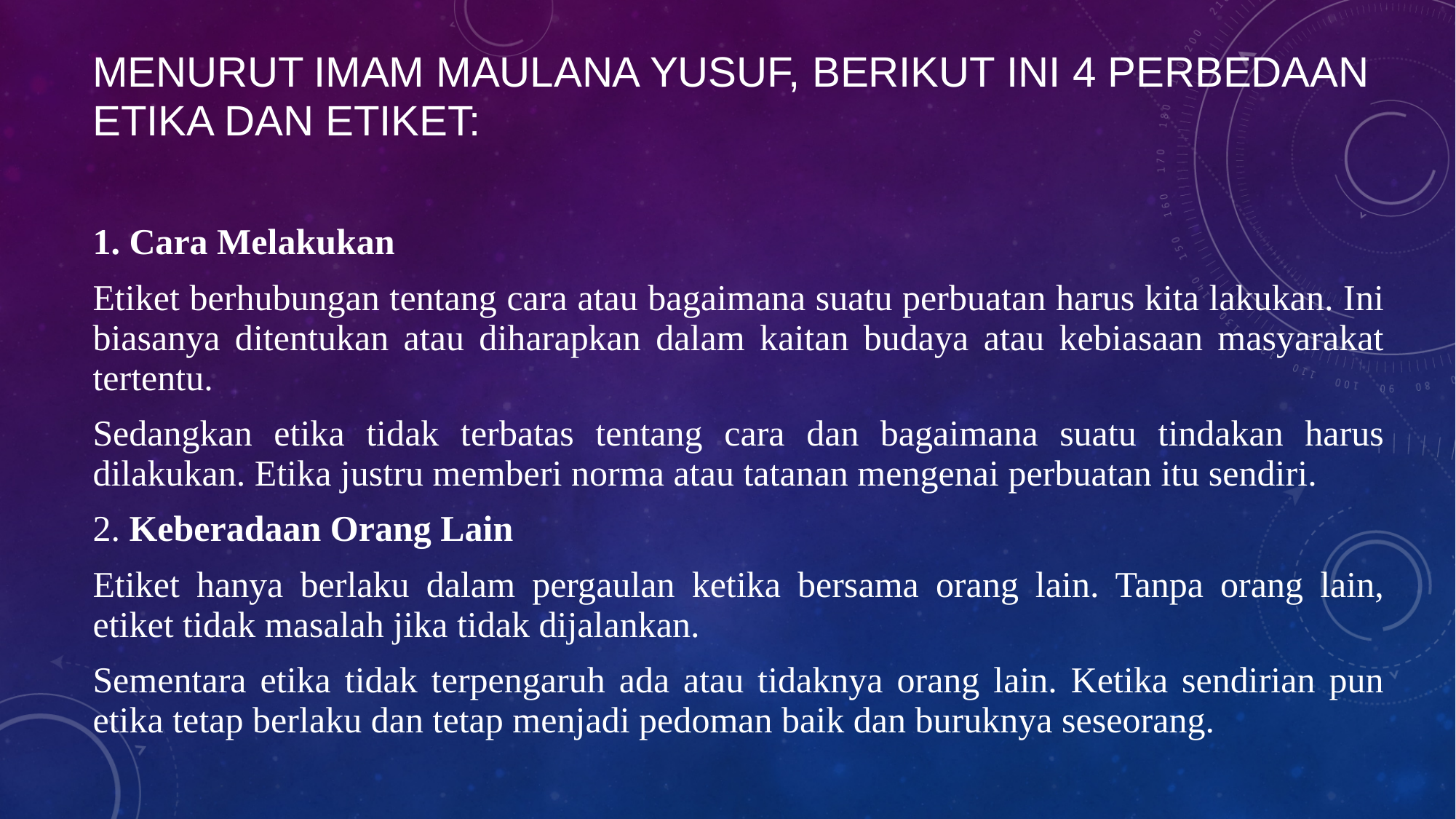

# MENURUT Imam Maulana Yusuf, berikut ini 4 perbedaan etika dan etiket:

1. Cara Melakukan
Etiket berhubungan tentang cara atau bagaimana suatu perbuatan harus kita lakukan. Ini biasanya ditentukan atau diharapkan dalam kaitan budaya atau kebiasaan masyarakat tertentu.
Sedangkan etika tidak terbatas tentang cara dan bagaimana suatu tindakan harus dilakukan. Etika justru memberi norma atau tatanan mengenai perbuatan itu sendiri.
2. Keberadaan Orang Lain
Etiket hanya berlaku dalam pergaulan ketika bersama orang lain. Tanpa orang lain, etiket tidak masalah jika tidak dijalankan.
Sementara etika tidak terpengaruh ada atau tidaknya orang lain. Ketika sendirian pun etika tetap berlaku dan tetap menjadi pedoman baik dan buruknya seseorang.